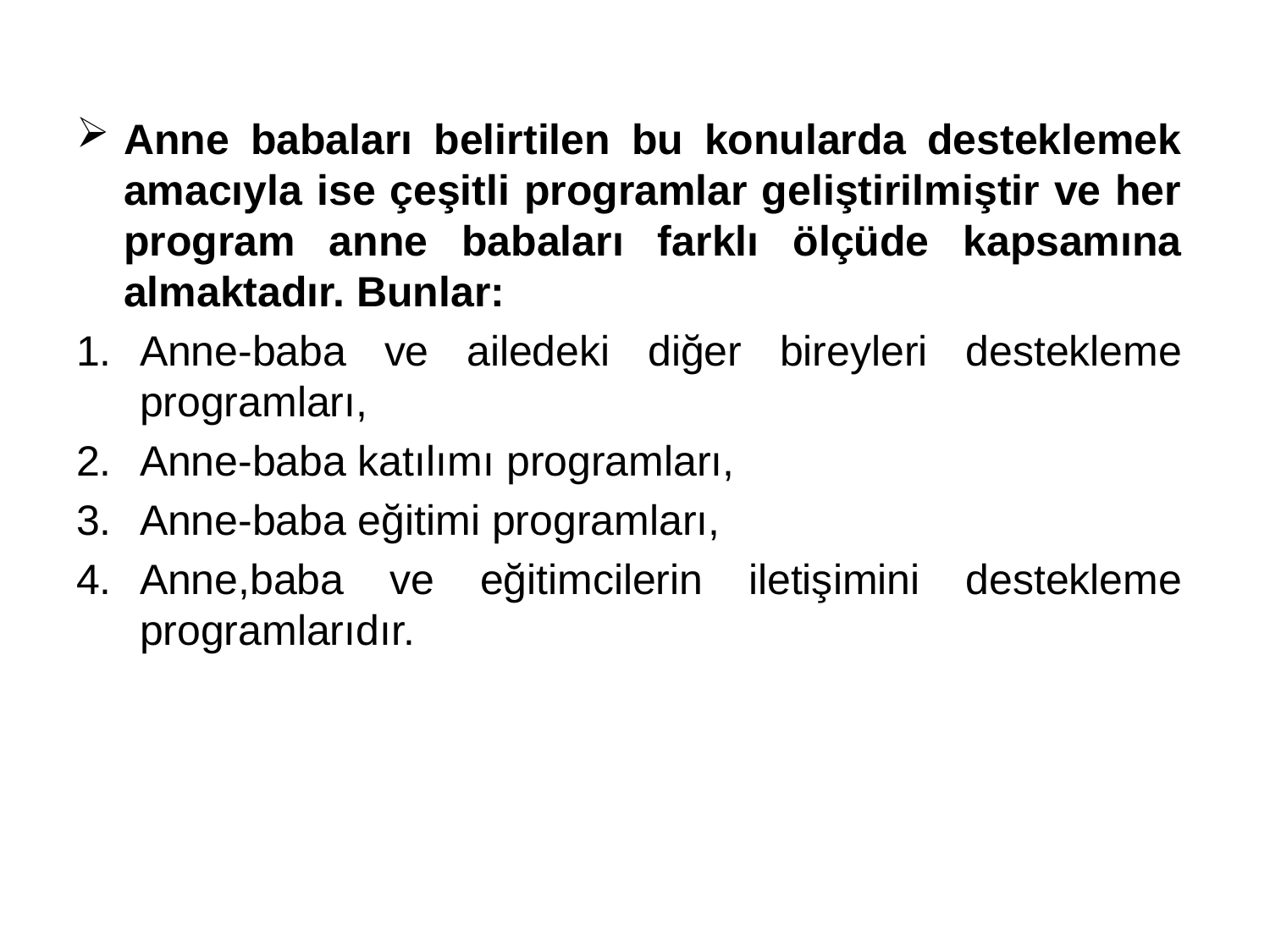

Anne babaları belirtilen bu konularda desteklemek amacıyla ise çeşitli programlar geliştirilmiştir ve her program anne babaları farklı ölçüde kapsamına almaktadır. Bunlar:
Anne-baba ve ailedeki diğer bireyleri destekleme programları,
Anne-baba katılımı programları,
Anne-baba eğitimi programları,
Anne,baba ve eğitimcilerin iletişimini destekleme programlarıdır.